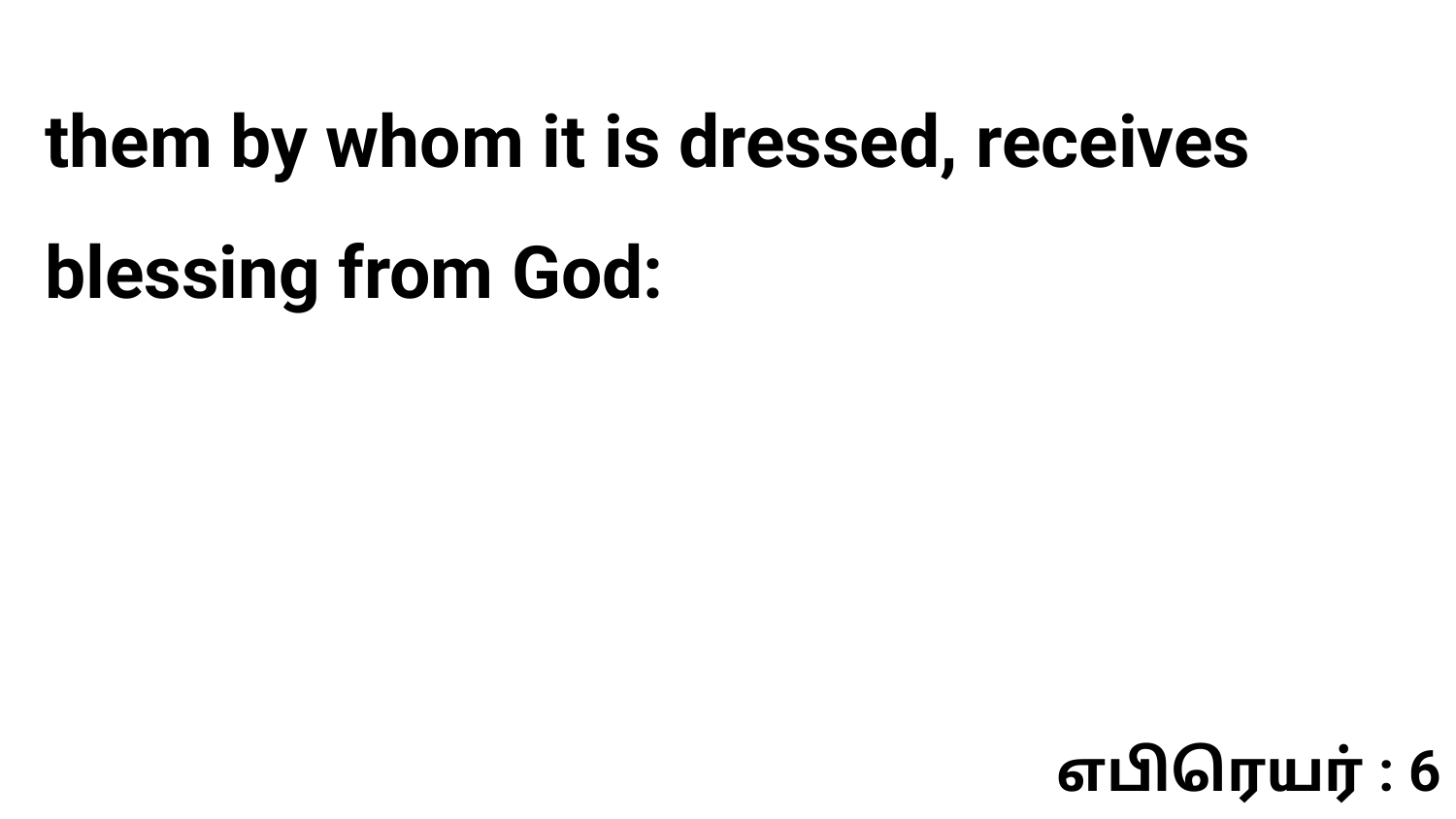

them by whom it is dressed, receives blessing from God:
எபிரெயர் : 6